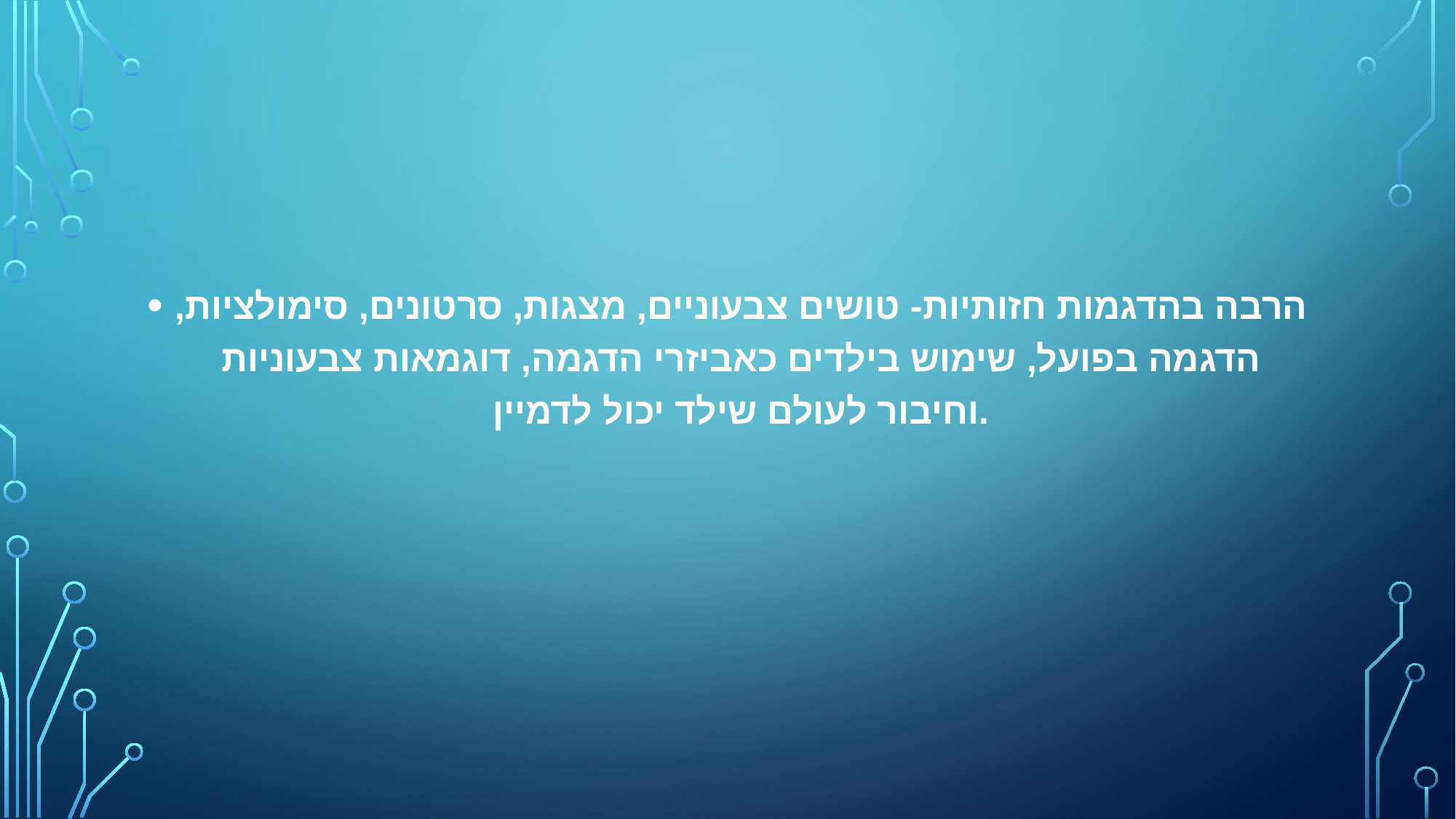

#
הרבה בהדגמות חזותיות- טושים צבעוניים, מצגות, סרטונים, סימולציות, הדגמה בפועל, שימוש בילדים כאביזרי הדגמה, דוגמאות צבעוניות וחיבור לעולם שילד יכול לדמיין.